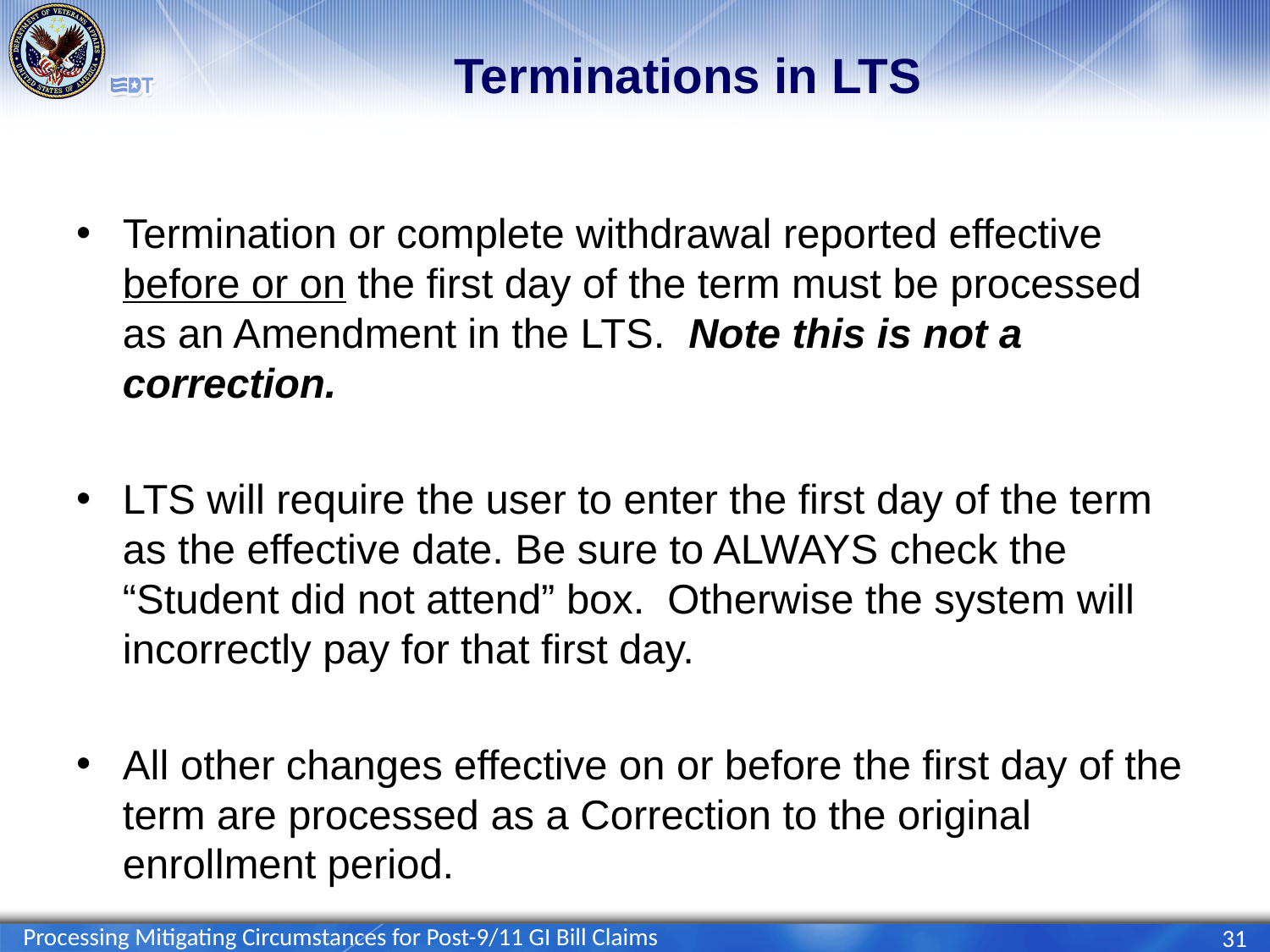

# Terminations in LTS
Termination or complete withdrawal reported effective before or on the first day of the term must be processed as an Amendment in the LTS.  Note this is not a correction.

LTS will require the user to enter the first day of the term as the effective date. Be sure to ALWAYS check the “Student did not attend” box.  Otherwise the system will incorrectly pay for that first day.

All other changes effective on or before the first day of the term are processed as a Correction to the original enrollment period.
Processing Mitigating Circumstances for Post-9/11 GI Bill Claims

31